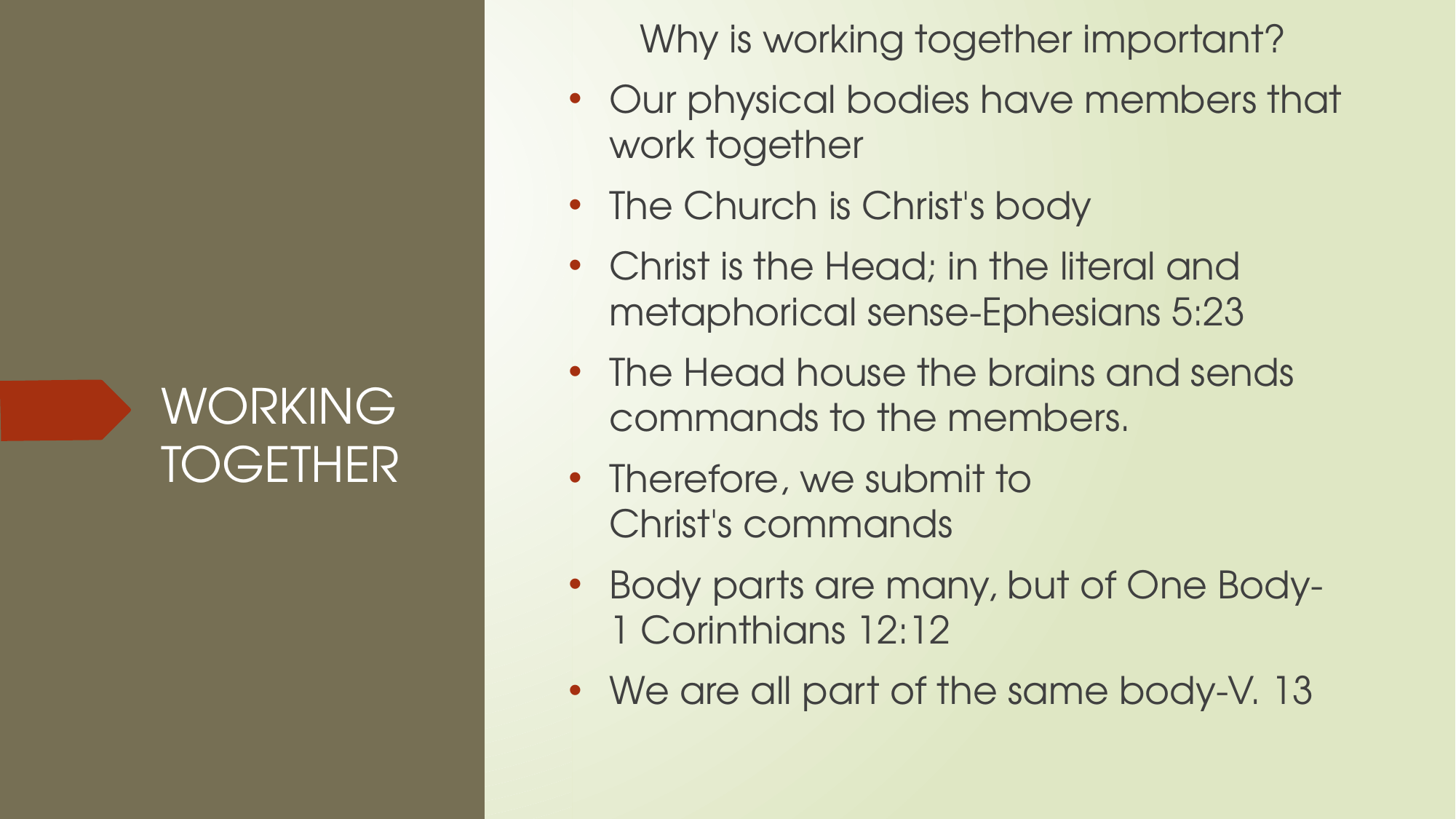

Why is working together important?
Our physical bodies have members that work together
The Church is Christ's body
Christ is the Head; in the literal and metaphorical sense-Ephesians 5:23
The Head house the brains and sends commands to the members.
Therefore, we submit to Christ's commands
Body parts are many, but of One Body-  1 Corinthians 12:12
We are all part of the same body-V. 13

# WORKING TOGETHER